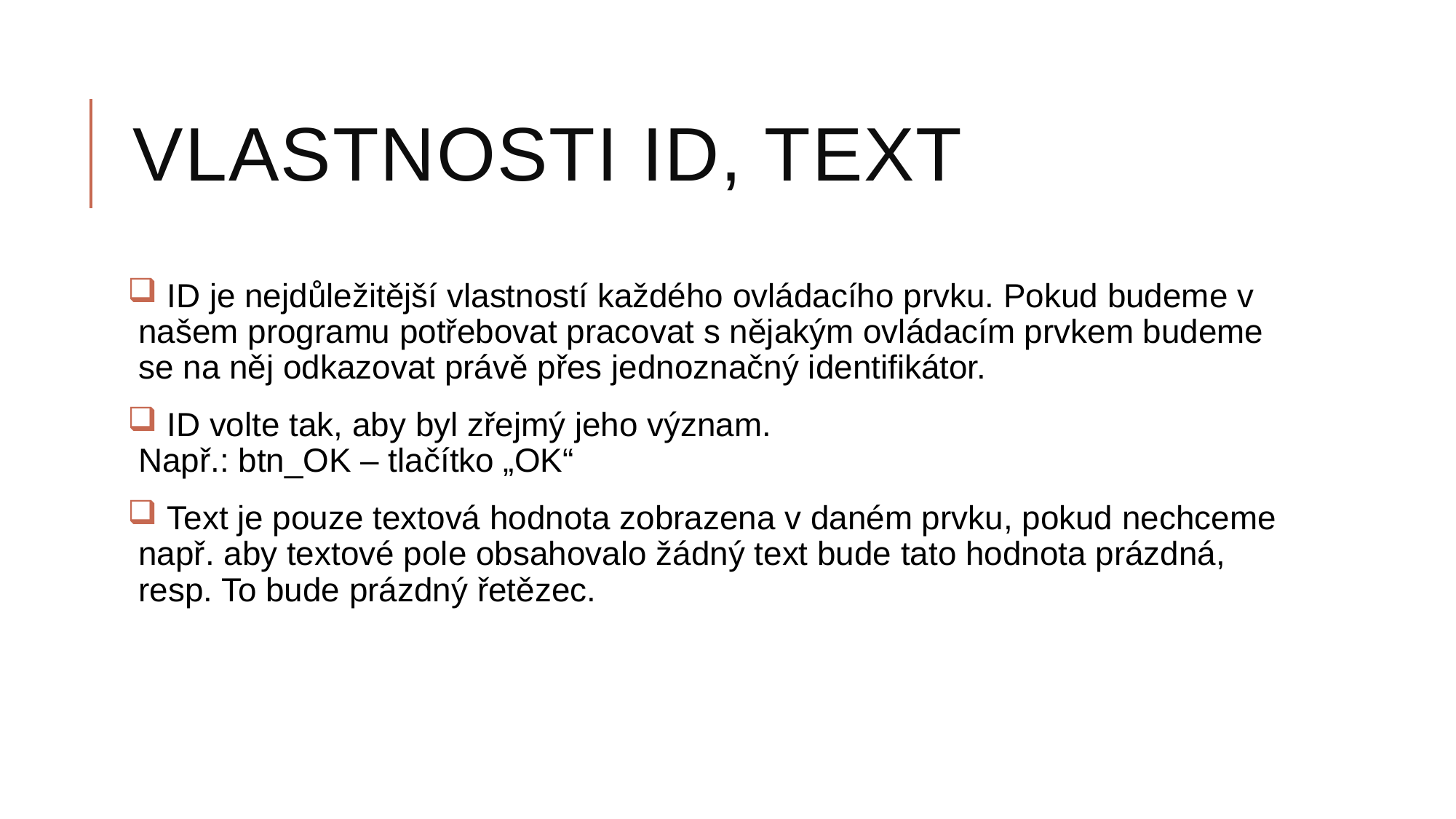

# Vlastnosti ID, TExt
 ID je nejdůležitější vlastností každého ovládacího prvku. Pokud budeme v našem programu potřebovat pracovat s nějakým ovládacím prvkem budeme se na něj odkazovat právě přes jednoznačný identifikátor.
 ID volte tak, aby byl zřejmý jeho význam.
Např.: btn_OK – tlačítko „OK“
 Text je pouze textová hodnota zobrazena v daném prvku, pokud nechceme např. aby textové pole obsahovalo žádný text bude tato hodnota prázdná, resp. To bude prázdný řetězec.